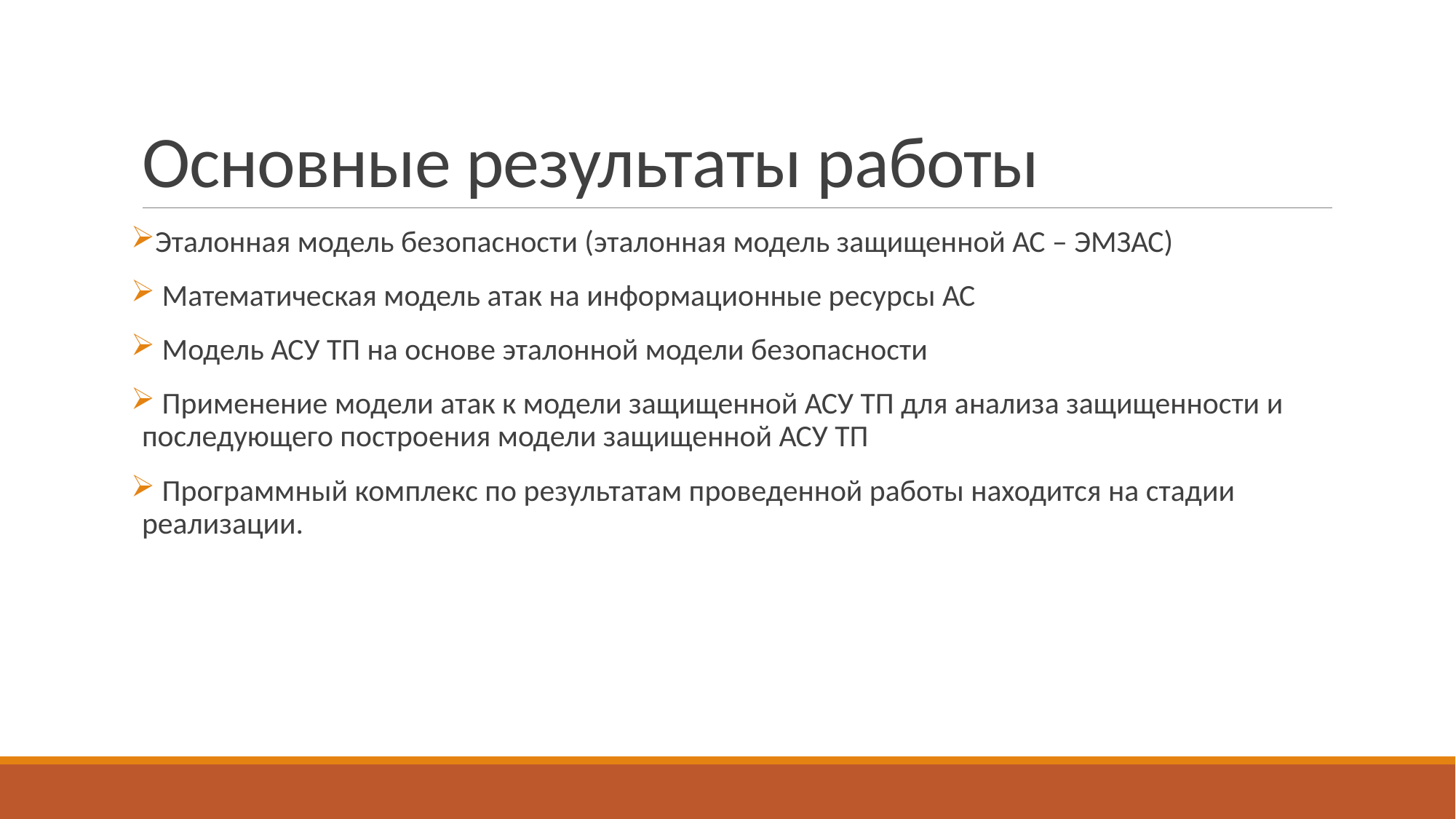

# Основные результаты работы
Эталонная модель безопасности (эталонная модель защищенной АС – ЭМЗАС)
 Математическая модель атак на информационные ресурсы АС
 Модель АСУ ТП на основе эталонной модели безопасности
 Применение модели атак к модели защищенной АСУ ТП для анализа защищенности и последующего построения модели защищенной АСУ ТП
 Программный комплекс по результатам проведенной работы находится на стадии реализации.